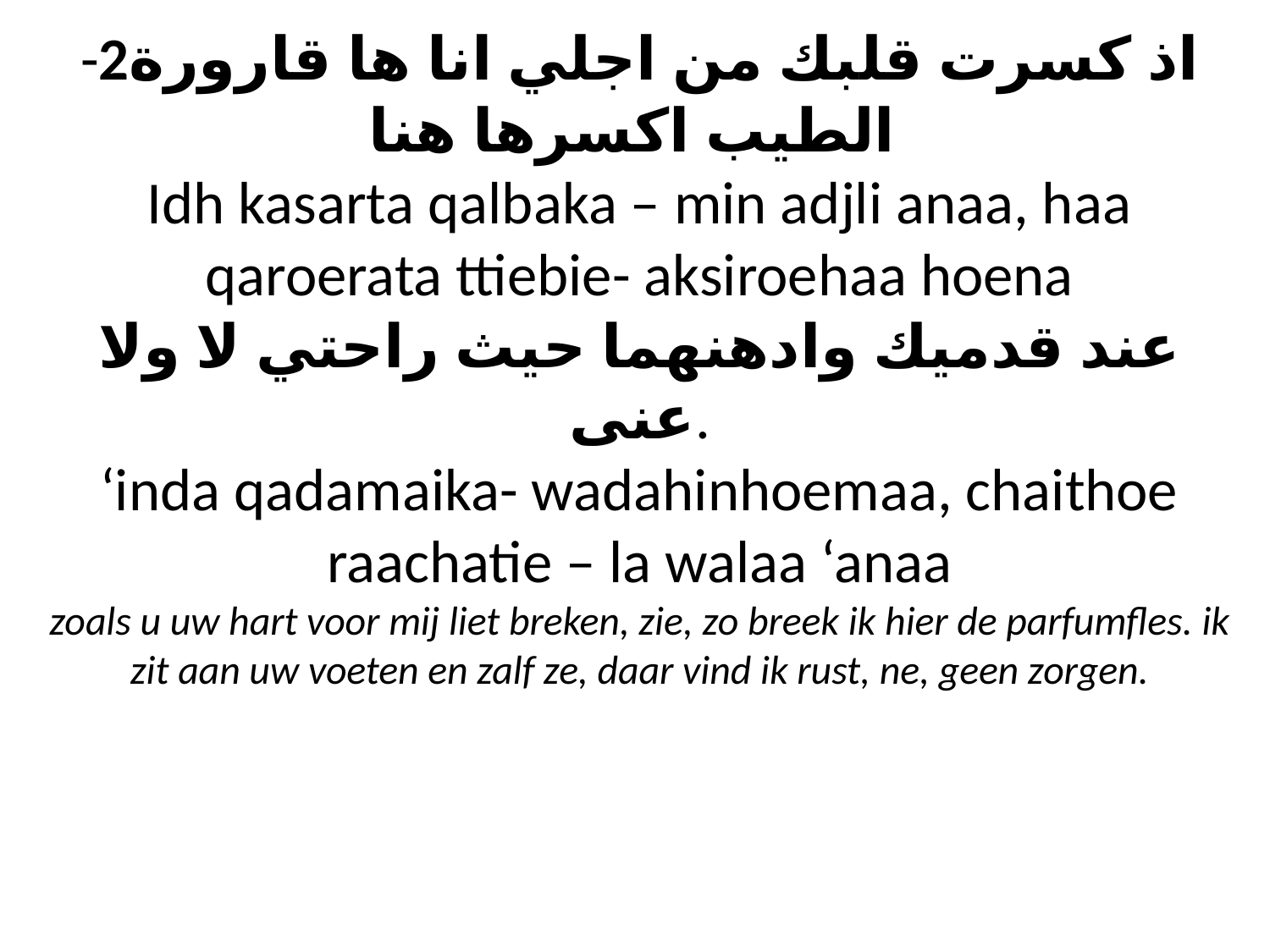

# -2اذ كسرت قلبك من اجلي انا ها قارورة الطيب اكسرها هنا Idh kasarta qalbaka – min adjli anaa, haa qaroerata ttiebie- aksiroehaa hoena عند قدميك وادهنهما حيث راحتي لا ولا عنى. ‘inda qadamaika- wadahinhoemaa, chaithoe raachatie – la walaa ‘anaa zoals u uw hart voor mij liet breken, zie, zo breek ik hier de parfumfles. ik zit aan uw voeten en zalf ze, daar vind ik rust, ne, geen zorgen.